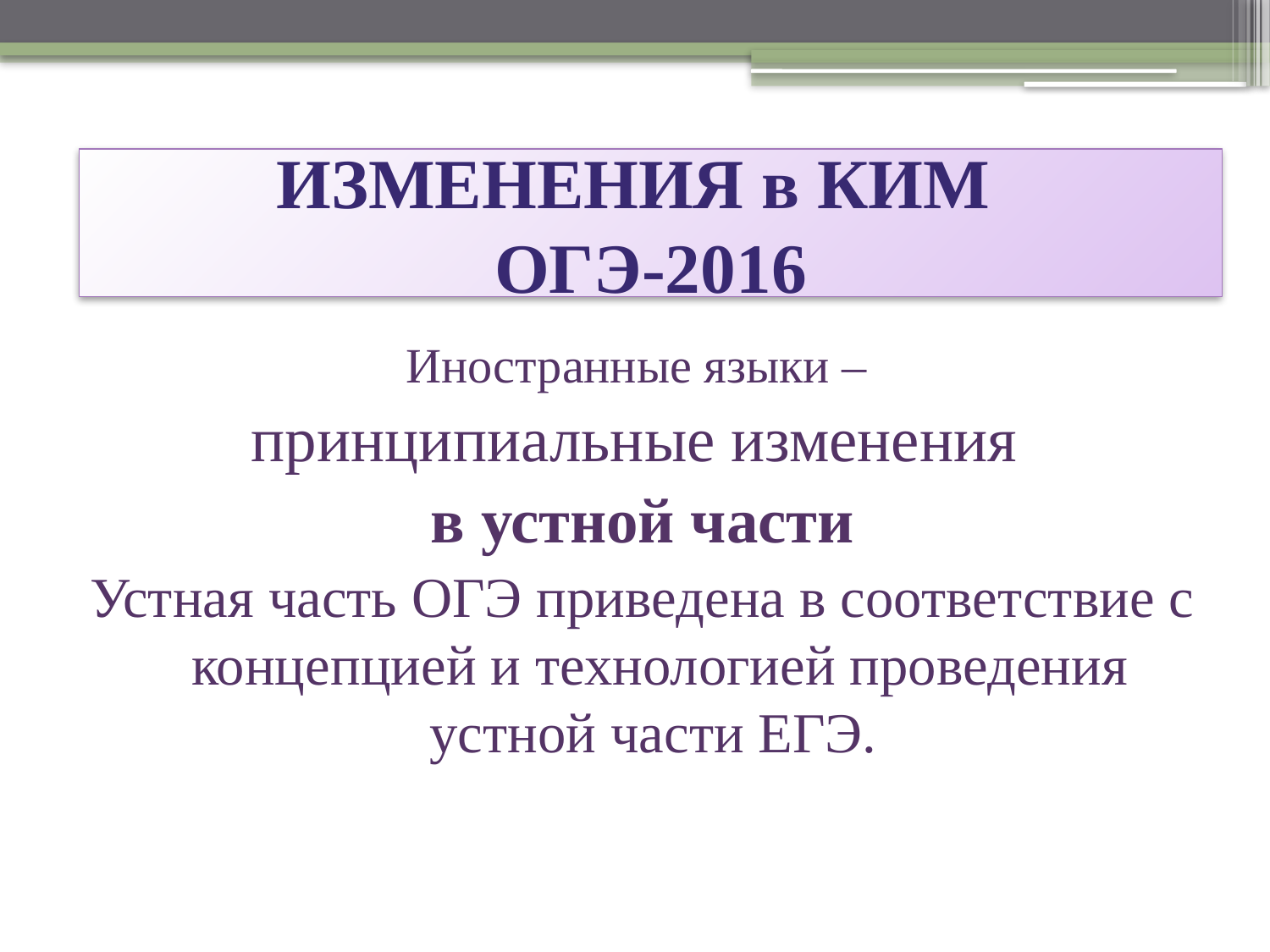

# ИЗМЕНЕНИЯ в КИМ ОГЭ-2016
Иностранные языки –
принципиальные изменения
в устной части
Устная часть ОГЭ приведена в соответствие с концепцией и технологией проведения устной части ЕГЭ.